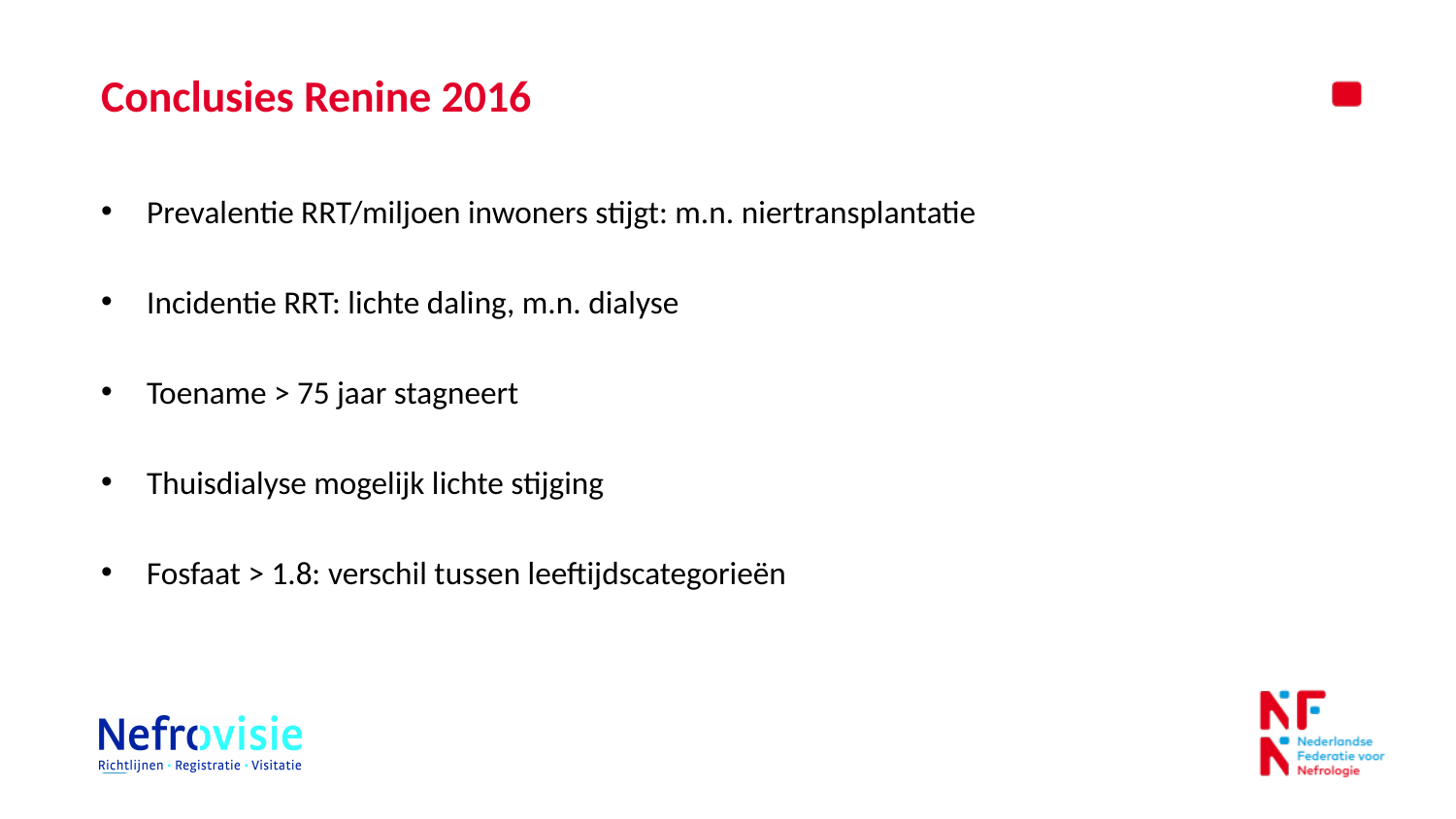

# Conclusies Renine 2016
Prevalentie RRT/miljoen inwoners stijgt: m.n. niertransplantatie

Incidentie RRT: lichte daling, m.n. dialyse

Toename > 75 jaar stagneert

Thuisdialyse mogelijk lichte stijging

Fosfaat > 1.8: verschil tussen leeftijdscategorieën